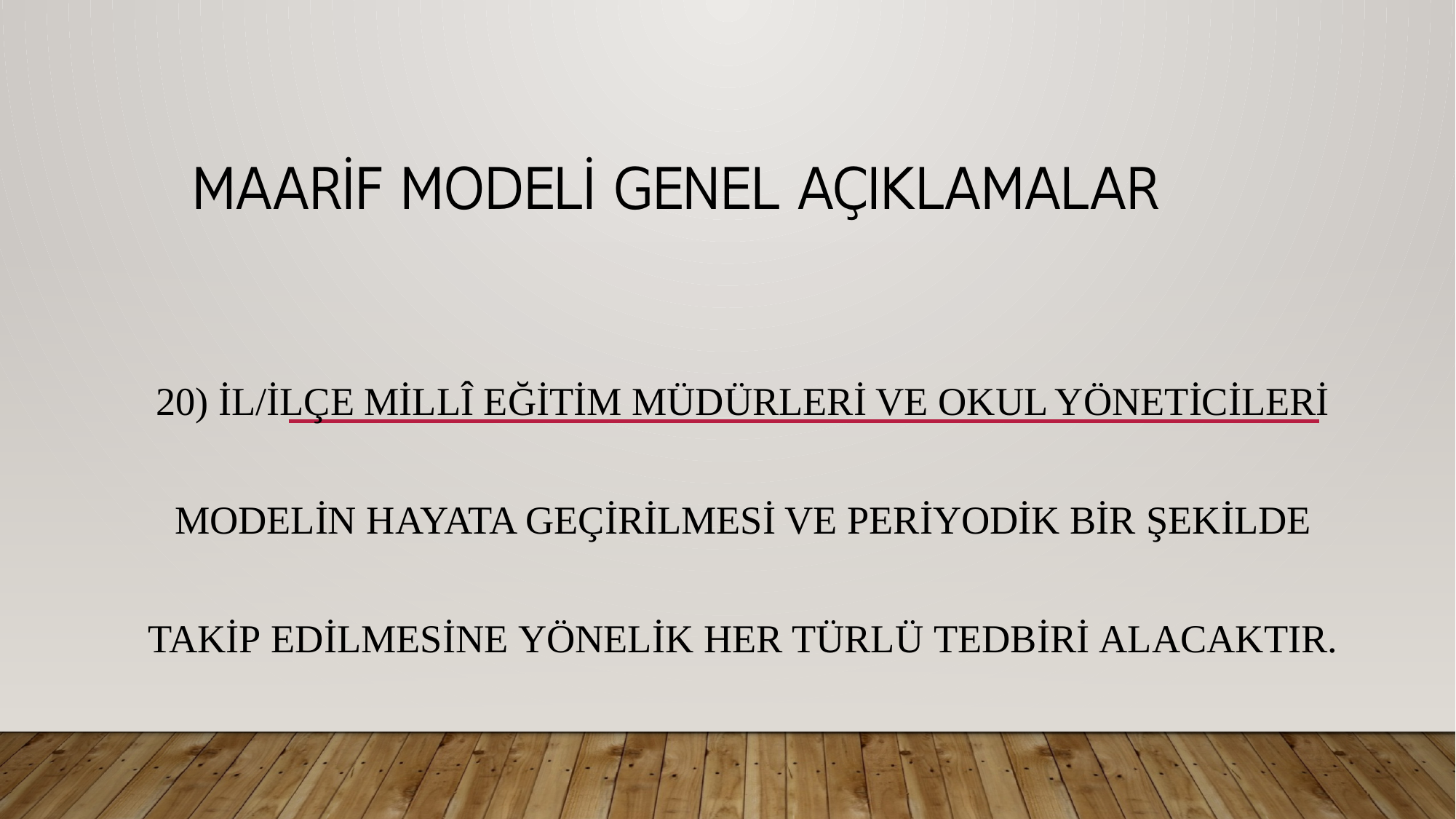

# MAARİF MODELİ GENEL AÇIKLAMALAR
20) İl/ilçe millî eğitim müdürleri ve okul yöneticileri Modelin hayata geçirilmesi ve periyodik bir şekilde takip edilmesine yönelik her türlü tedbiri alacaktır.